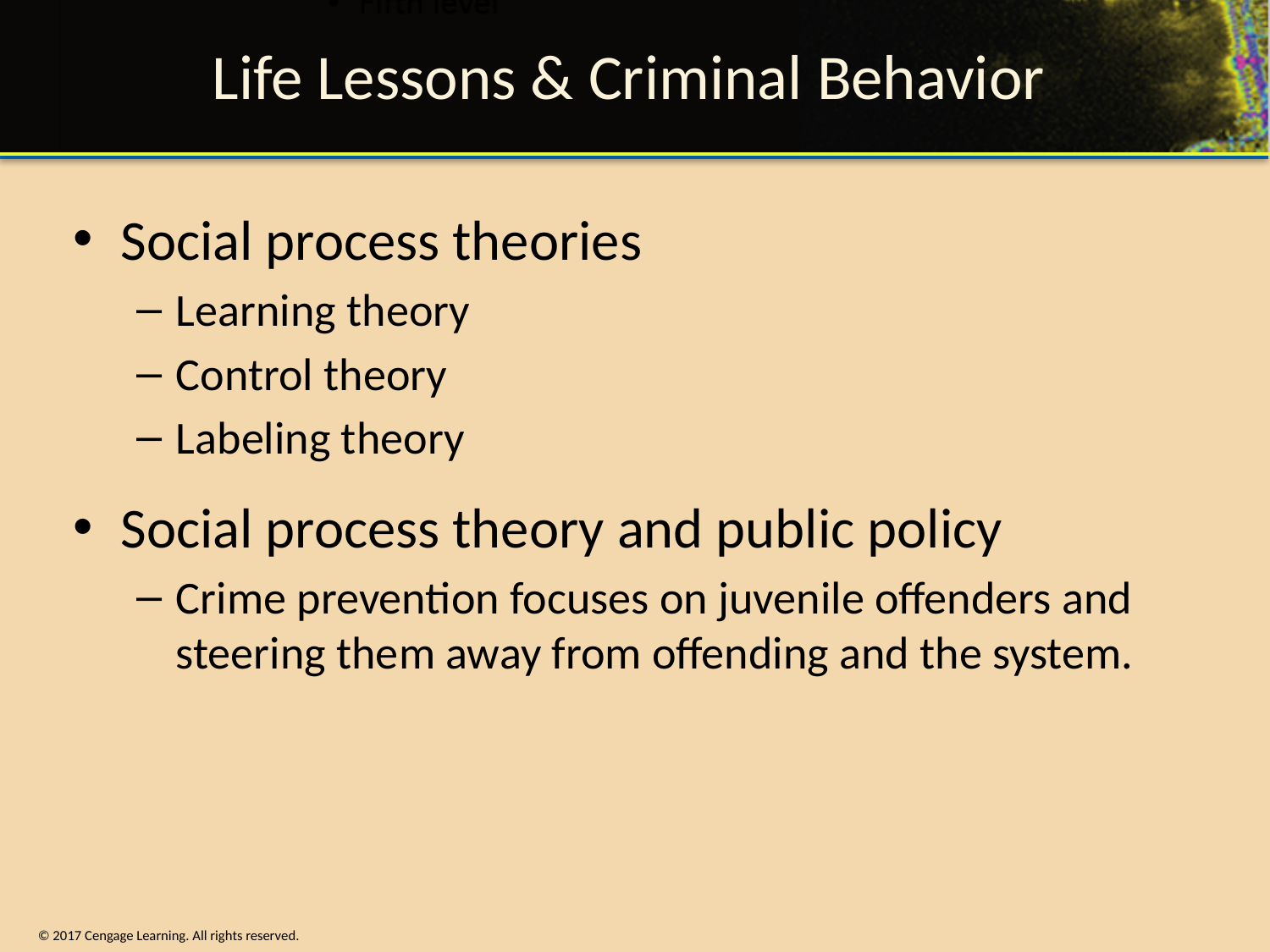

# Life Lessons & Criminal Behavior
Social process theories
Learning theory
Control theory
Labeling theory
Social process theory and public policy
Crime prevention focuses on juvenile offenders and steering them away from offending and the system.